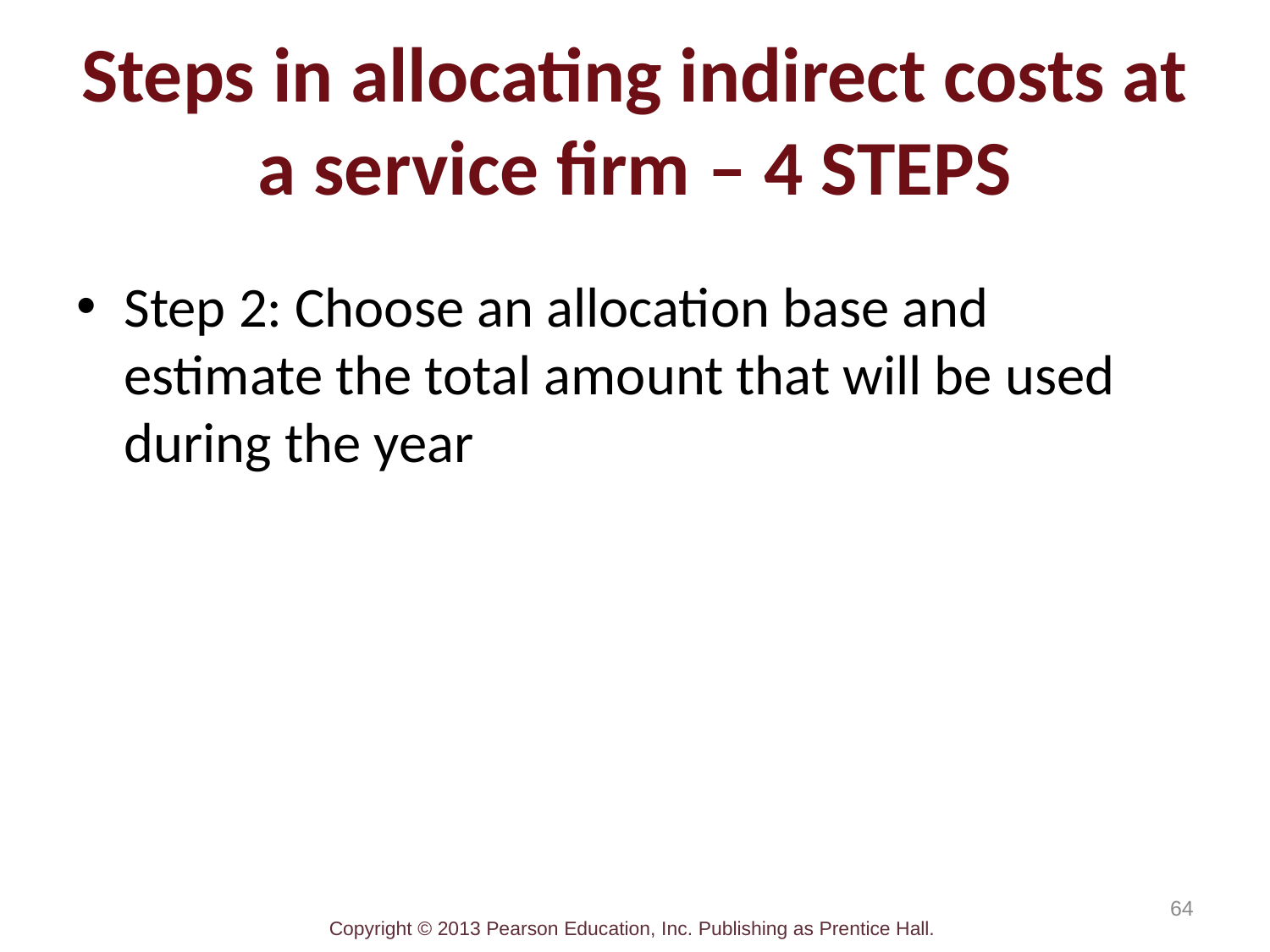

# Steps in allocating indirect costs at a service firm – 4 STEPS
Step 2: Choose an allocation base and estimate the total amount that will be used during the year
64